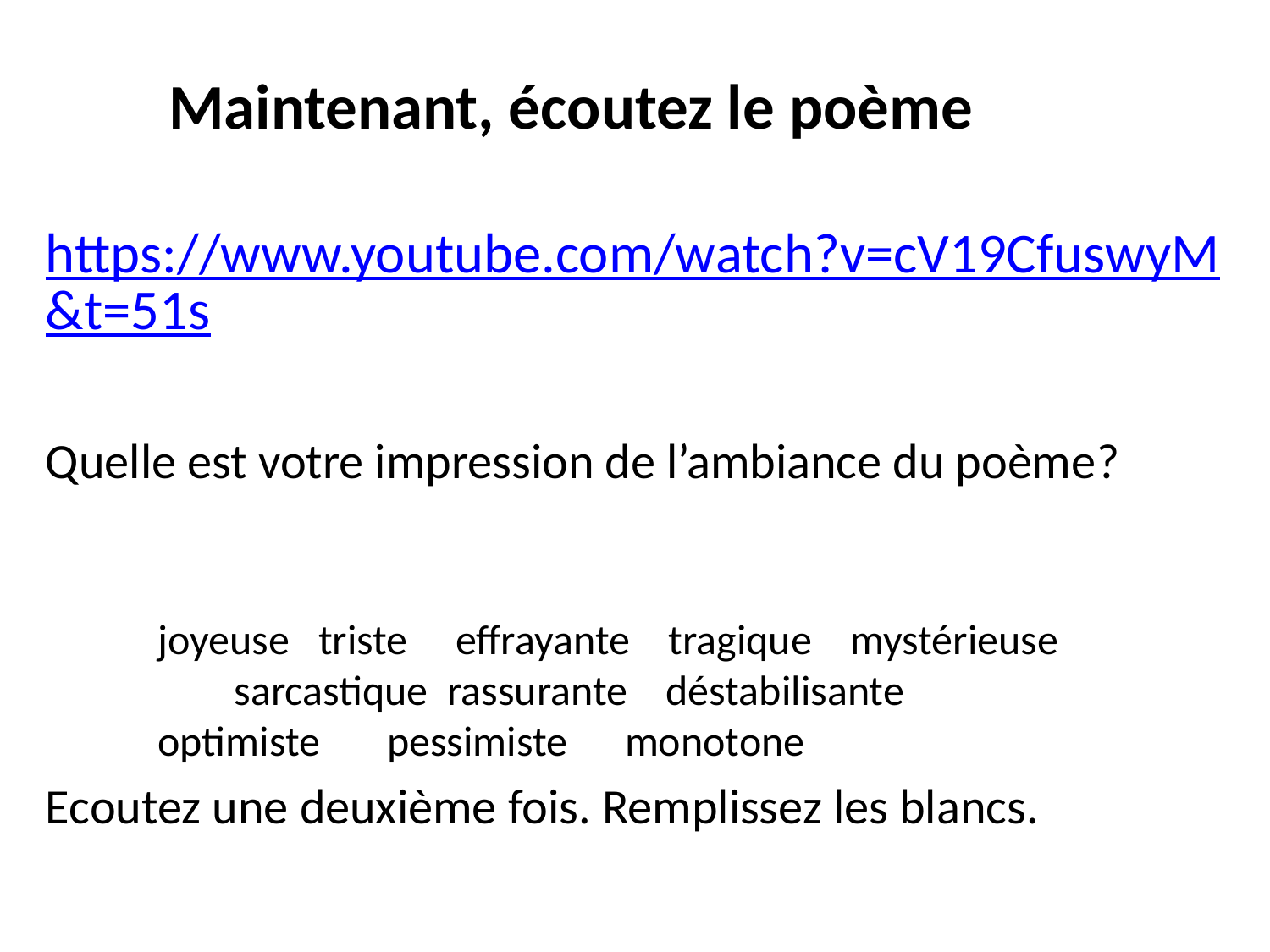

# Maintenant, écoutez le poème
https://www.youtube.com/watch?v=cV19CfuswyM&t=51s

Quelle est votre impression de l’ambiance du poème?

Ecoutez une deuxième fois. Remplissez les blancs.

joyeuse   triste     effrayante    tragique    mystérieuse          sarcastique  rassurante    déstabilisante    optimiste       pessimiste      monotone